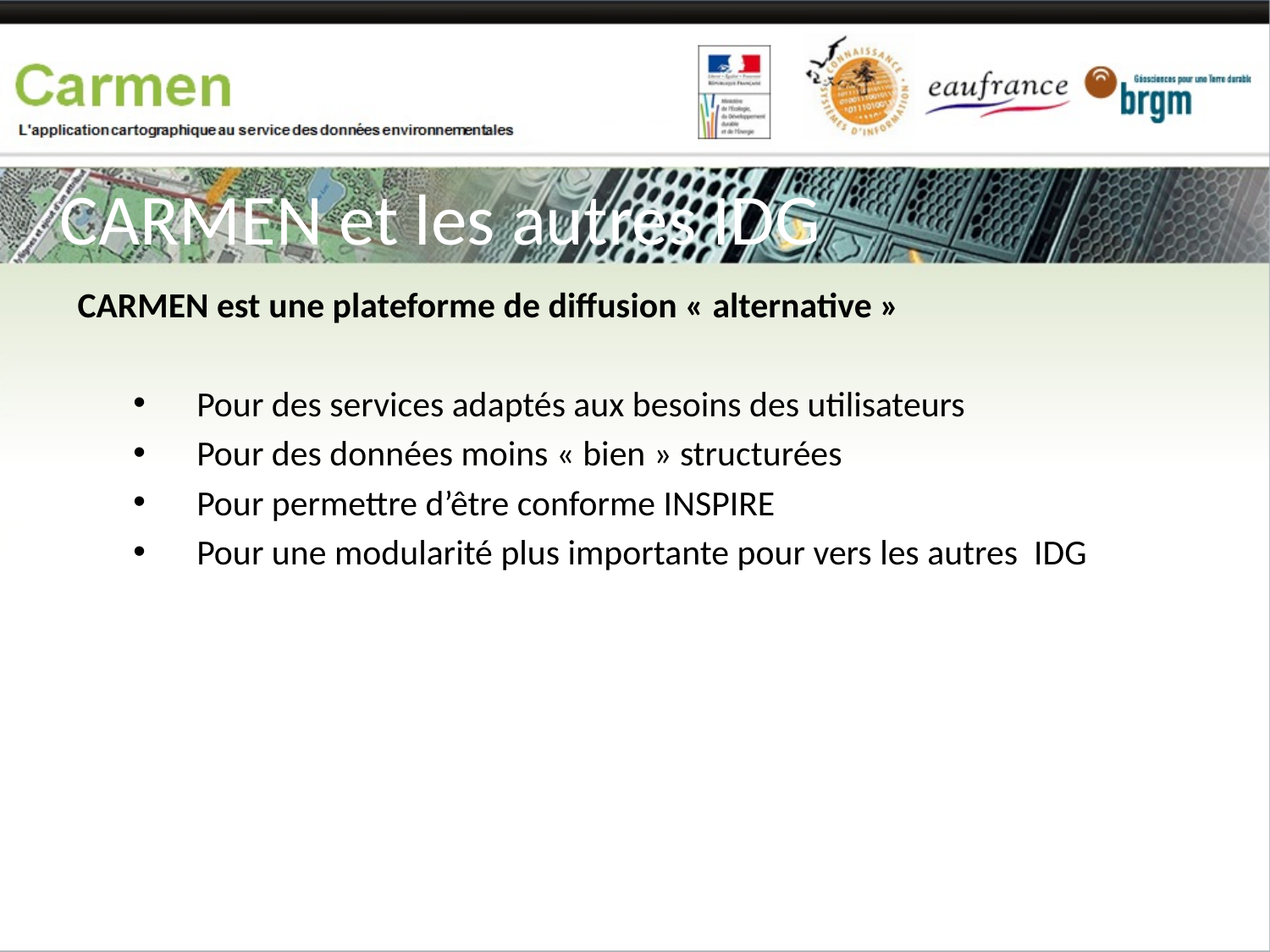

# CARMEN et les autres IDG
CARMEN est une plateforme de diffusion « alternative »

Pour des services adaptés aux besoins des utilisateurs
Pour des données moins « bien » structurées
Pour permettre d’être conforme INSPIRE
Pour une modularité plus importante pour vers les autres  IDG